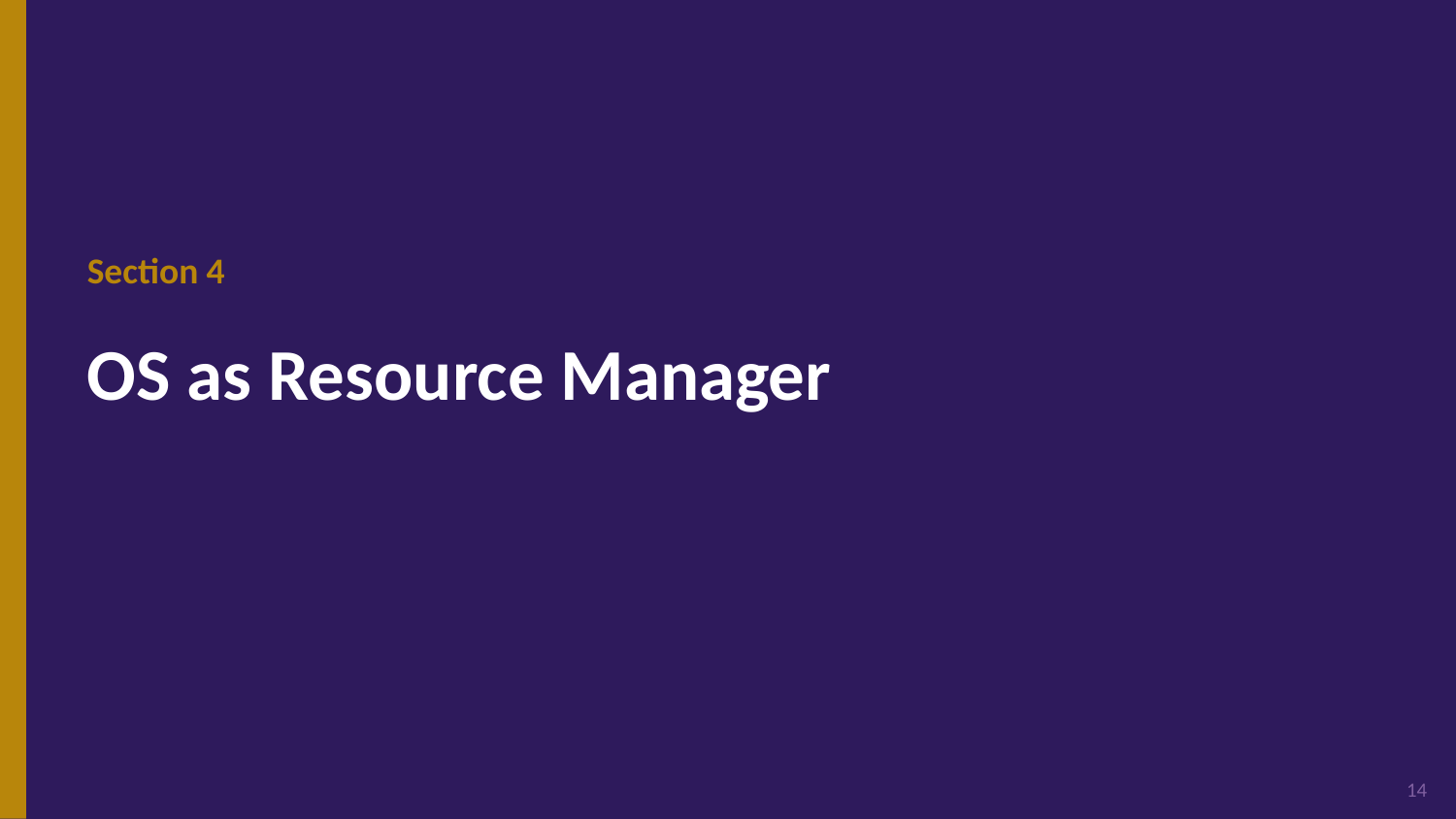

Section 4
OS as Resource Manager
14